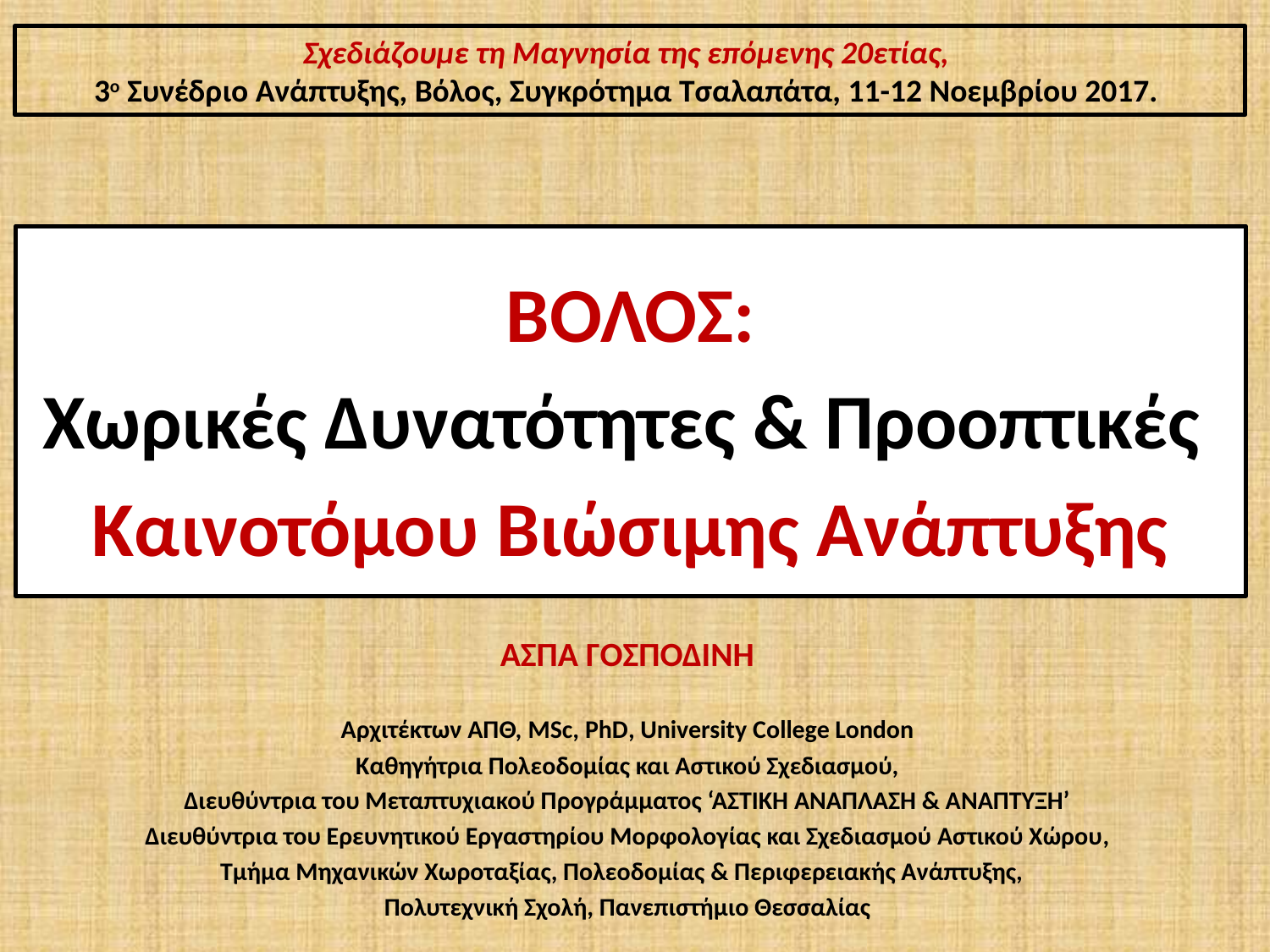

Σχεδιάζουμε τη Μαγνησία της επόμενης 20ετίας,
3ο Συνέδριο Ανάπτυξης, Βόλος, Συγκρότημα Τσαλαπάτα, 11-12 Νοεμβρίου 2017.
# ΒΟΛΟΣ: Χωρικές Δυνατότητες & Προοπτικές Καινοτόμου Βιώσιμης Ανάπτυξης
ΑΣΠΑ ΓΟΣΠΟΔΙΝΗ

Αρχιτέκτων ΑΠΘ, MSc, PhD, University College London
Καθηγήτρια Πολεοδομίας και Αστικού Σχεδιασμού,
Διευθύντρια του Μεταπτυχιακού Προγράμματος ‘ΑΣΤΙΚΗ ΑΝΑΠΛΑΣΗ & ΑΝΑΠΤΥΞΗ’
Διευθύντρια του Ερευνητικού Εργαστηρίου Μορφολογίας και Σχεδιασμού Αστικού Χώρου,
Τμήμα Μηχανικών Χωροταξίας, Πολεοδομίας & Περιφερειακής Ανάπτυξης,
Πολυτεχνική Σχολή, Πανεπιστήμιο Θεσσαλίας